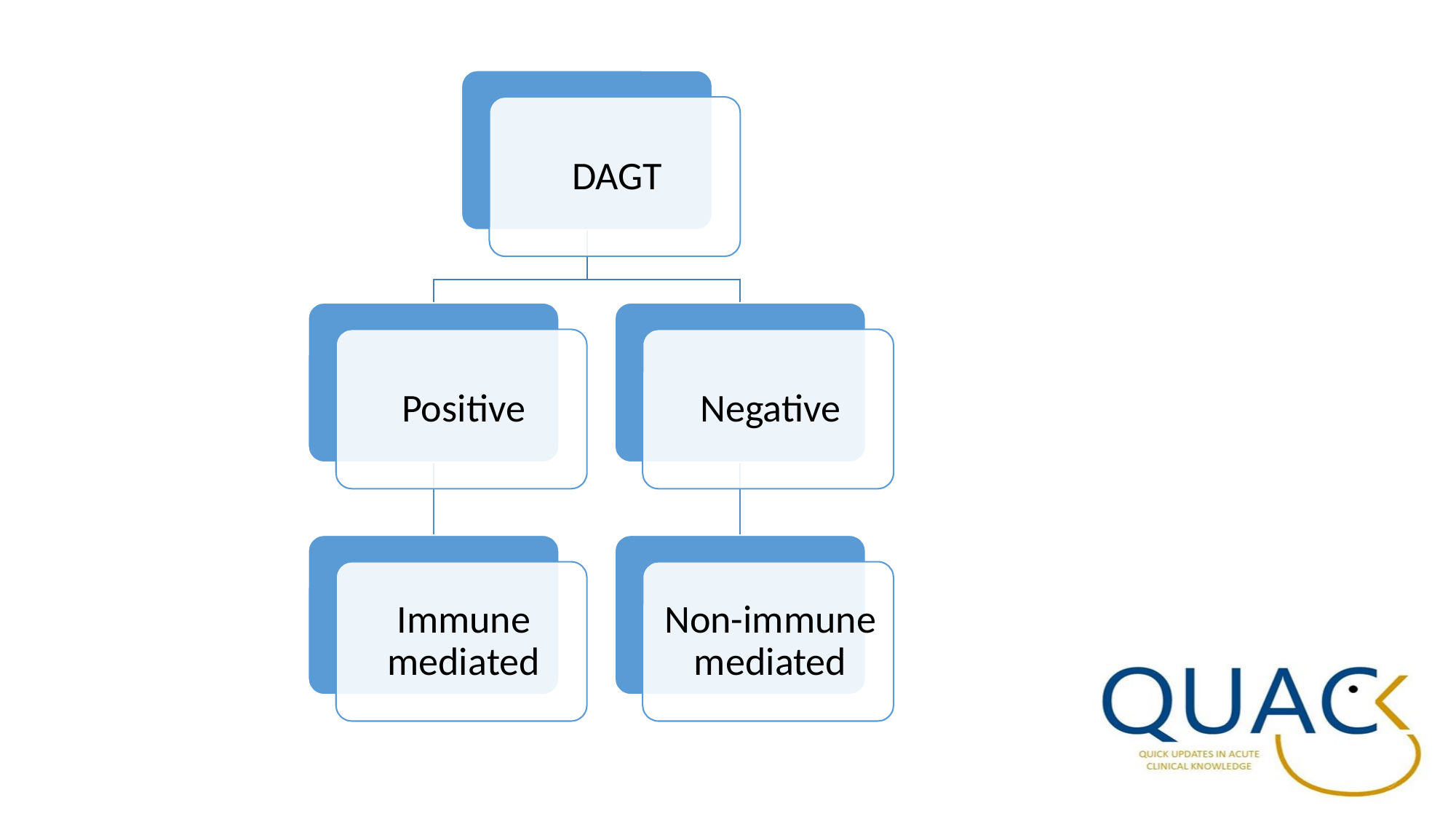

DAGT
Positive
Immune mediated
Negative
Non-immune mediated